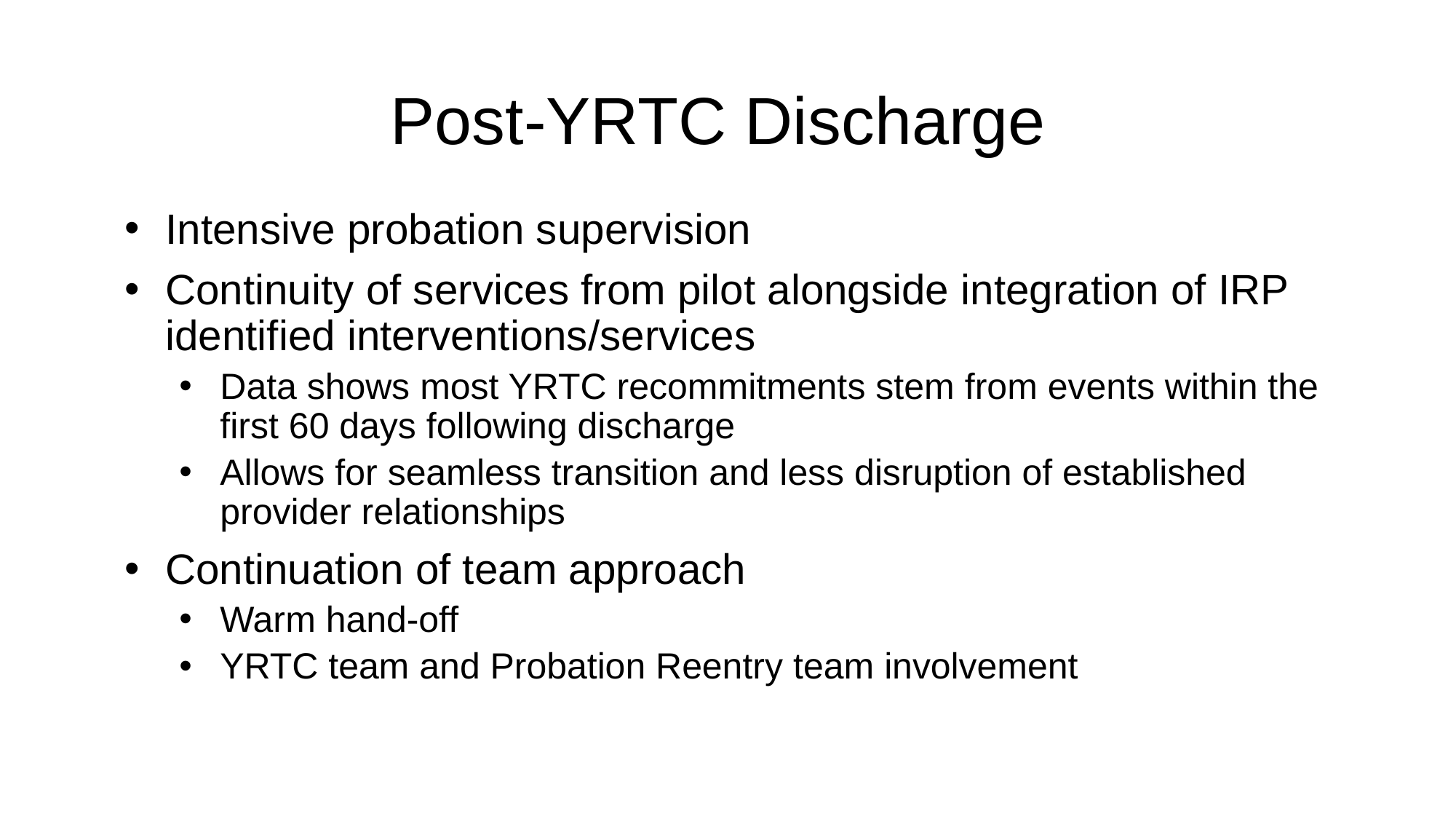

# Post-YRTC Discharge
Intensive probation supervision
Continuity of services from pilot alongside integration of IRP identified interventions/services
Data shows most YRTC recommitments stem from events within the first 60 days following discharge
Allows for seamless transition and less disruption of established provider relationships
Continuation of team approach
Warm hand-off
YRTC team and Probation Reentry team involvement